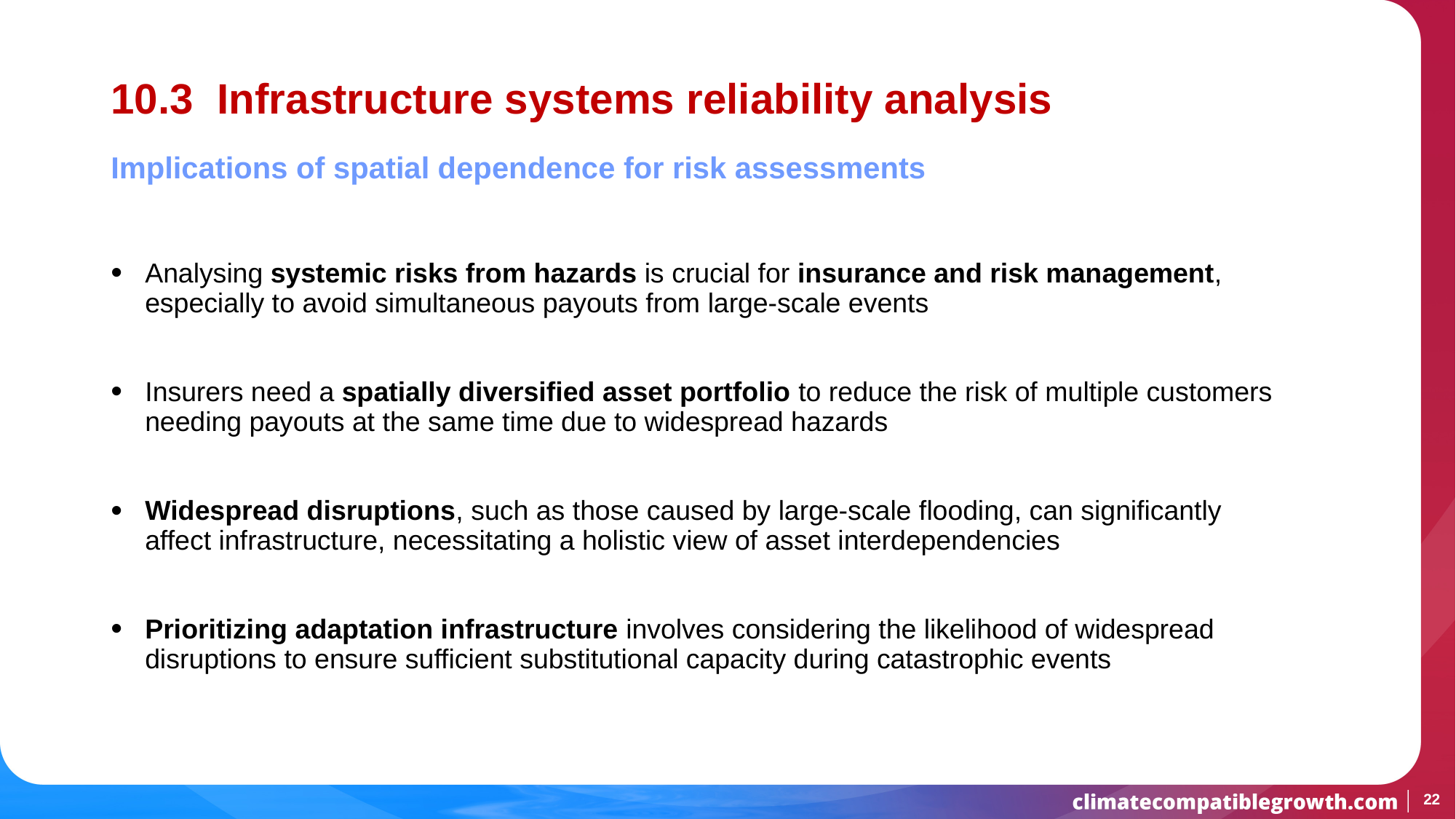

# 10.3  Infrastructure systems reliability analysis
Implications of spatial dependence for risk assessments

Analysing systemic risks from hazards is crucial for insurance and risk management, especially to avoid simultaneous payouts from large-scale events

Insurers need a spatially diversified asset portfolio to reduce the risk of multiple customers needing payouts at the same time due to widespread hazards

Widespread disruptions, such as those caused by large-scale flooding, can significantly affect infrastructure, necessitating a holistic view of asset interdependencies

Prioritizing adaptation infrastructure involves considering the likelihood of widespread disruptions to ensure sufficient substitutional capacity during catastrophic events
22